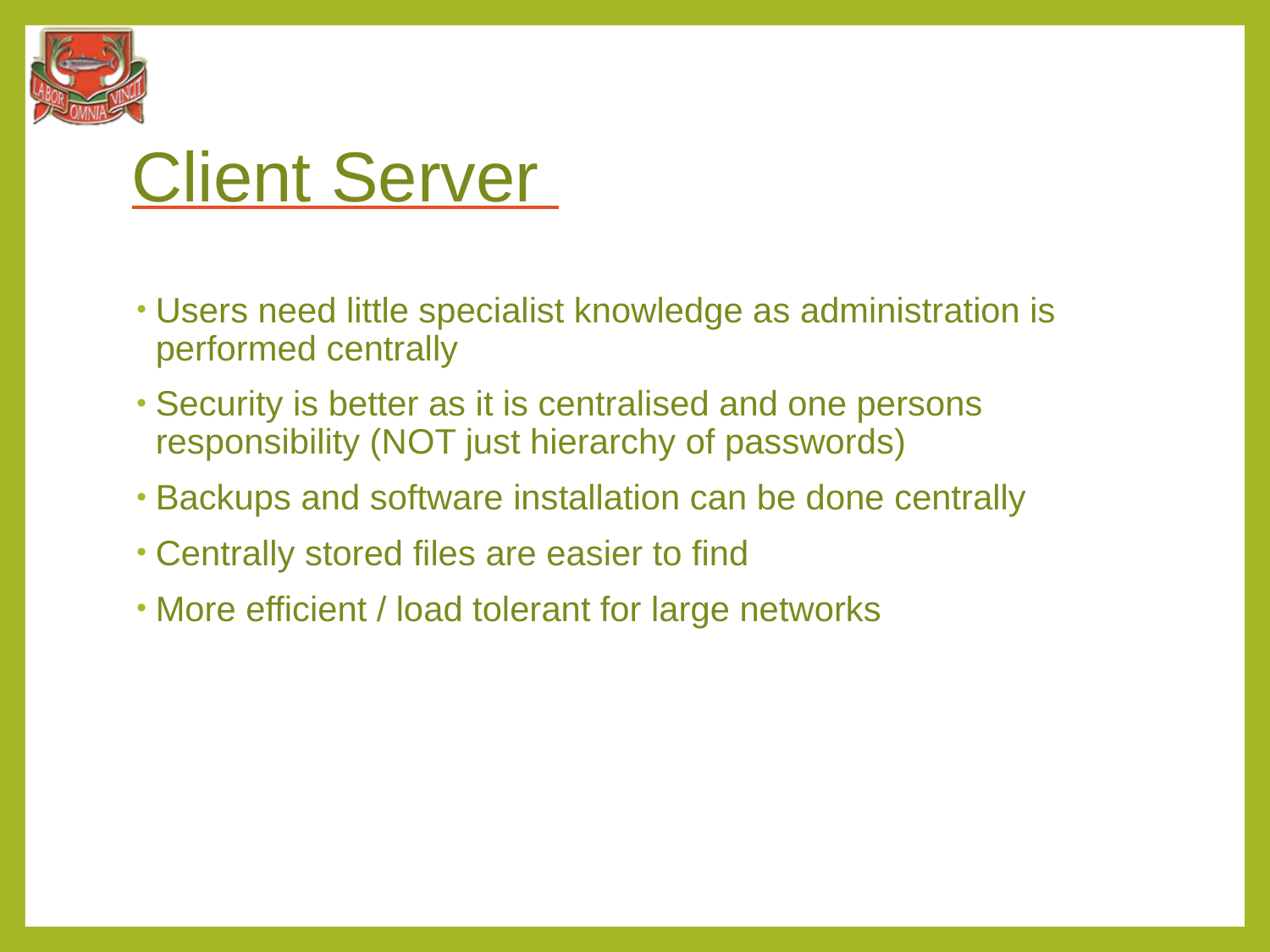

# Client Server
Users need little specialist knowledge as administration is performed centrally
Security is better as it is centralised and one persons responsibility (NOT just hierarchy of passwords)
Backups and software installation can be done centrally
Centrally stored files are easier to find
More efficient / load tolerant for large networks